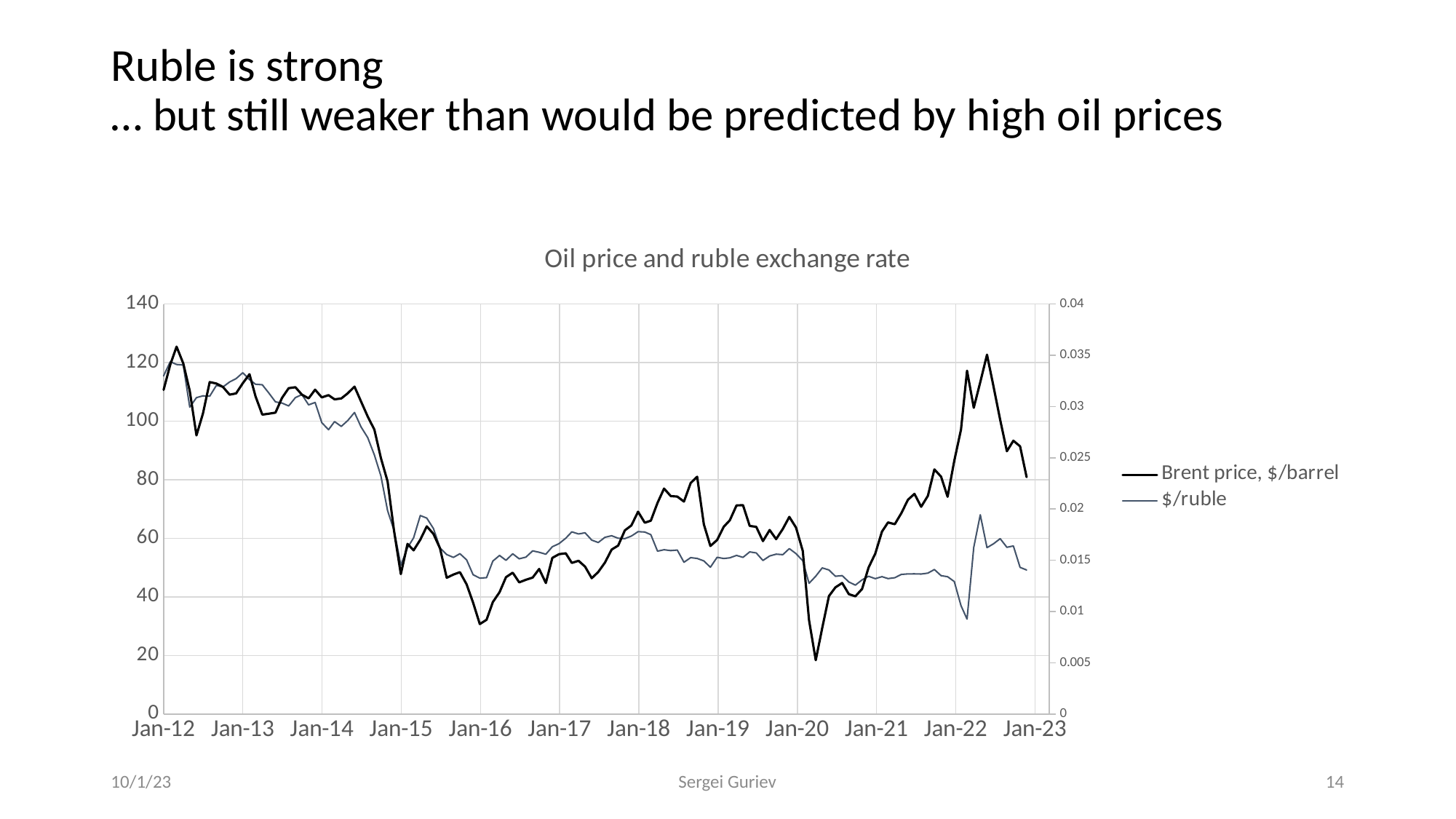

# Ruble is strong … but still weaker than would be predicted by high oil prices

### Chart: Oil price and ruble exchange rate

| Category | Brent price, $/barrel | month | ruble | _merge | order | $/ruble |
|---|---|---|---|---|---|---|
10/1/23
Sergei Guriev
14